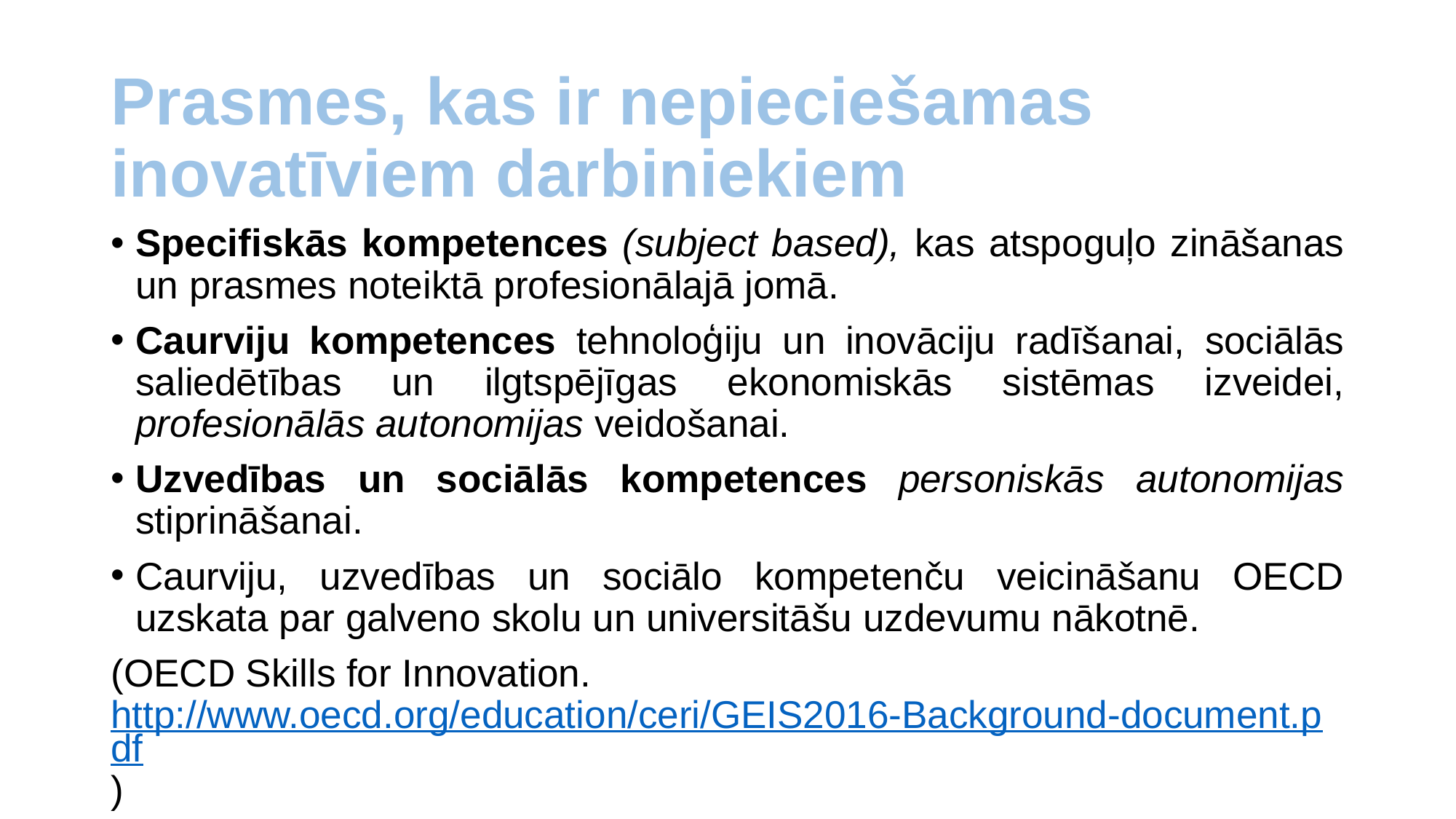

# Prasmes, kas ir nepieciešamas inovatīviem darbiniekiem
Specifiskās kompetences (subject based), kas atspoguļo zināšanas un prasmes noteiktā profesionālajā jomā.
Caurviju kompetences tehnoloģiju un inovāciju radīšanai, sociālās saliedētības un ilgtspējīgas ekonomiskās sistēmas izveidei, profesionālās autonomijas veidošanai.
Uzvedības un sociālās kompetences personiskās autonomijas stiprināšanai.
Caurviju, uzvedības un sociālo kompetenču veicināšanu OECD uzskata par galveno skolu un universitāšu uzdevumu nākotnē.
(OECD Skills for Innovation. http://www.oecd.org/education/ceri/GEIS2016-Background-document.pdf)